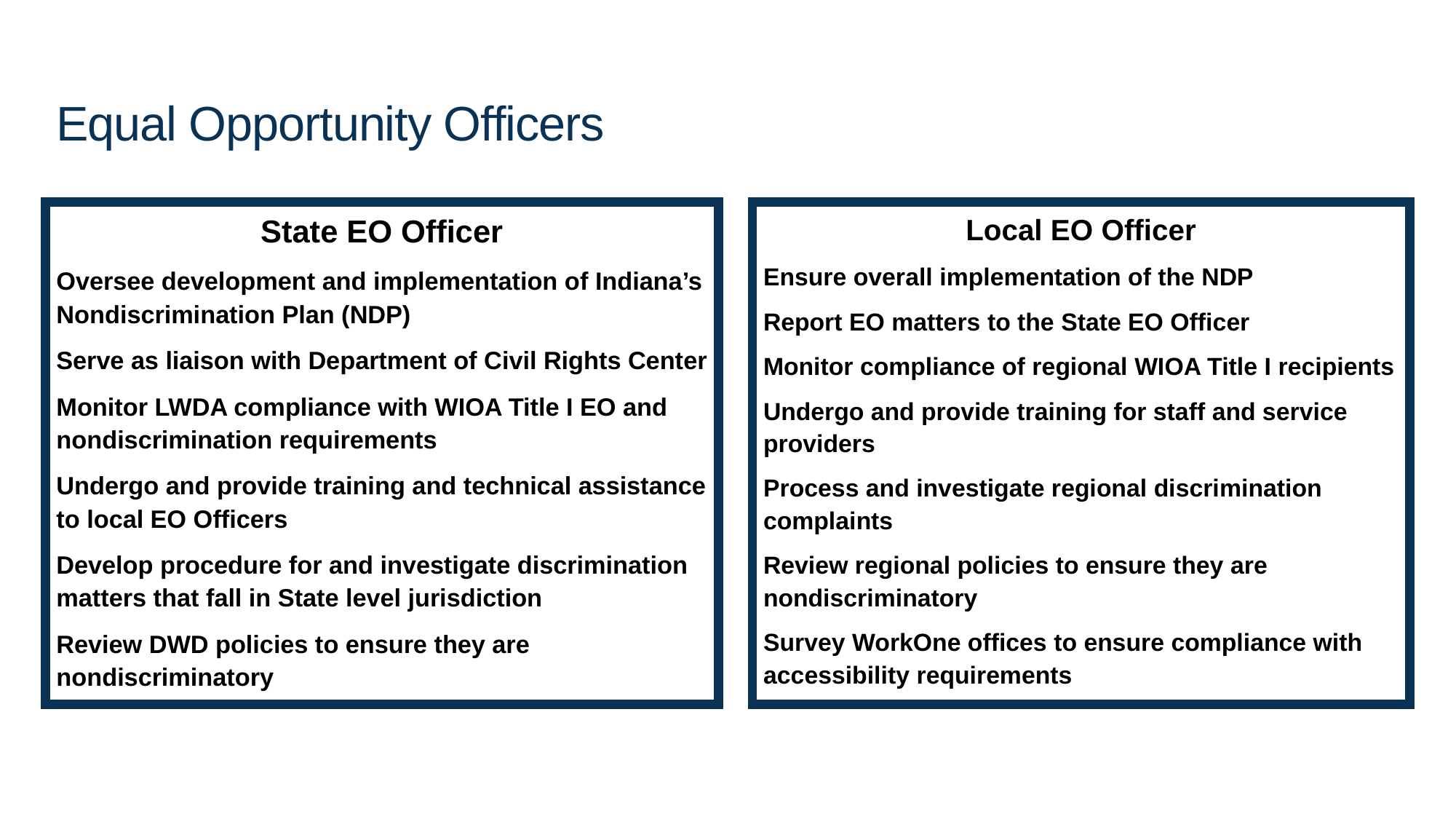

# Equal Opportunity Officers
Local EO Officer
Ensure overall implementation of the NDP
Report EO matters to the State EO Officer
Monitor compliance of regional WIOA Title I recipients
Undergo and provide training for staff and service providers
Process and investigate regional discrimination complaints
Review regional policies to ensure they are nondiscriminatory
Survey WorkOne offices to ensure compliance with accessibility requirements

State EO Officer
Oversee development and implementation of Indiana’s Nondiscrimination Plan (NDP)
Serve as liaison with Department of Civil Rights Center
Monitor LWDA compliance with WIOA Title I EO and nondiscrimination requirements
Undergo and provide training and technical assistance to local EO Officers
Develop procedure for and investigate discrimination matters that fall in State level jurisdiction
Review DWD policies to ensure they are nondiscriminatory